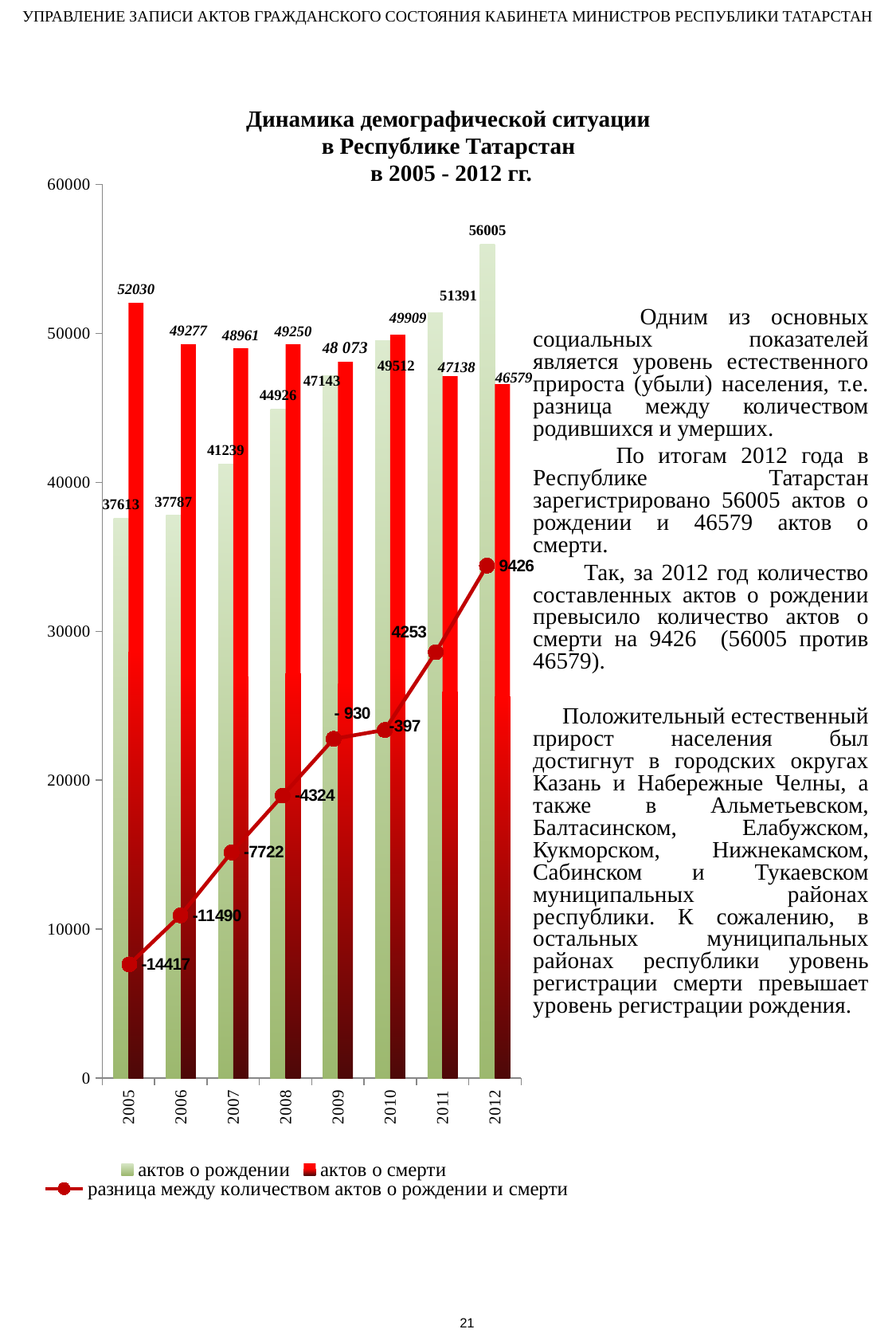

УПРАВЛЕНИЕ ЗАПИСИ АКТОВ ГРАЖДАНСКОГО СОСТОЯНИЯ КАБИНЕТА МИНИСТРОВ РЕСПУБЛИКИ ТАТАРСТАН
Динамика демографической ситуации
в Республике Татарстан
в 2005 - 2012 гг.

### Chart

| Category | актов о рождении | актов о смерти |
|---|---|---|
| 2005 | 37613.0 | 52030.0 |
| 2006 | 37787.0 | 49277.0 |
| 2007 | 41239.0 | 48961.0 |
| 2008 | 44926.0 | 49250.0 |
| 2009 | 47143.0 | 48073.0 |
| 2010 | 49512.0 | 49909.0 |
| 2011 | 51391.0 | 47138.0 |
| 2012 | 56005.0 | 46579.0 |
	     Одним из основных социальных показателей является уровень естественного прироста (убыли) населения, т.е. разница между количеством родившихся и умерших.
	      По итогам 2012 года в Республике Татарстан зарегистрировано 56005 актов о рождении и 46579 актов о смерти.
	      Так, за 2012 год количество составленных актов о рождении превысило количество актов о смерти на 9426  (56005 против 46579).

	     Положительный естественный прирост населения был достигнут в городских округах Казань и Набережные Челны, а также в Альметьевском, Балтасинском, Елабужском, Кукморском, Нижнекамском, Сабинском и Тукаевском муниципальных районах республики. К сожалению, в остальных муниципальных районах республики уровень регистрации смерти превышает уровень регистрации рождения.

### Chart

| Category | разница между количеством актов о рождении и смерти  |
|---|---|
| Категория 1 | -14417.0 |
| Категория 2 | -11490.0 |
| Категория 3 | -7722.0 |
| Категория 4 | -4324.0 |
| Категория 5 | -930.0 |
| Категория 6 | -397.0 |
| Категория 7 | 4253.0 |
21